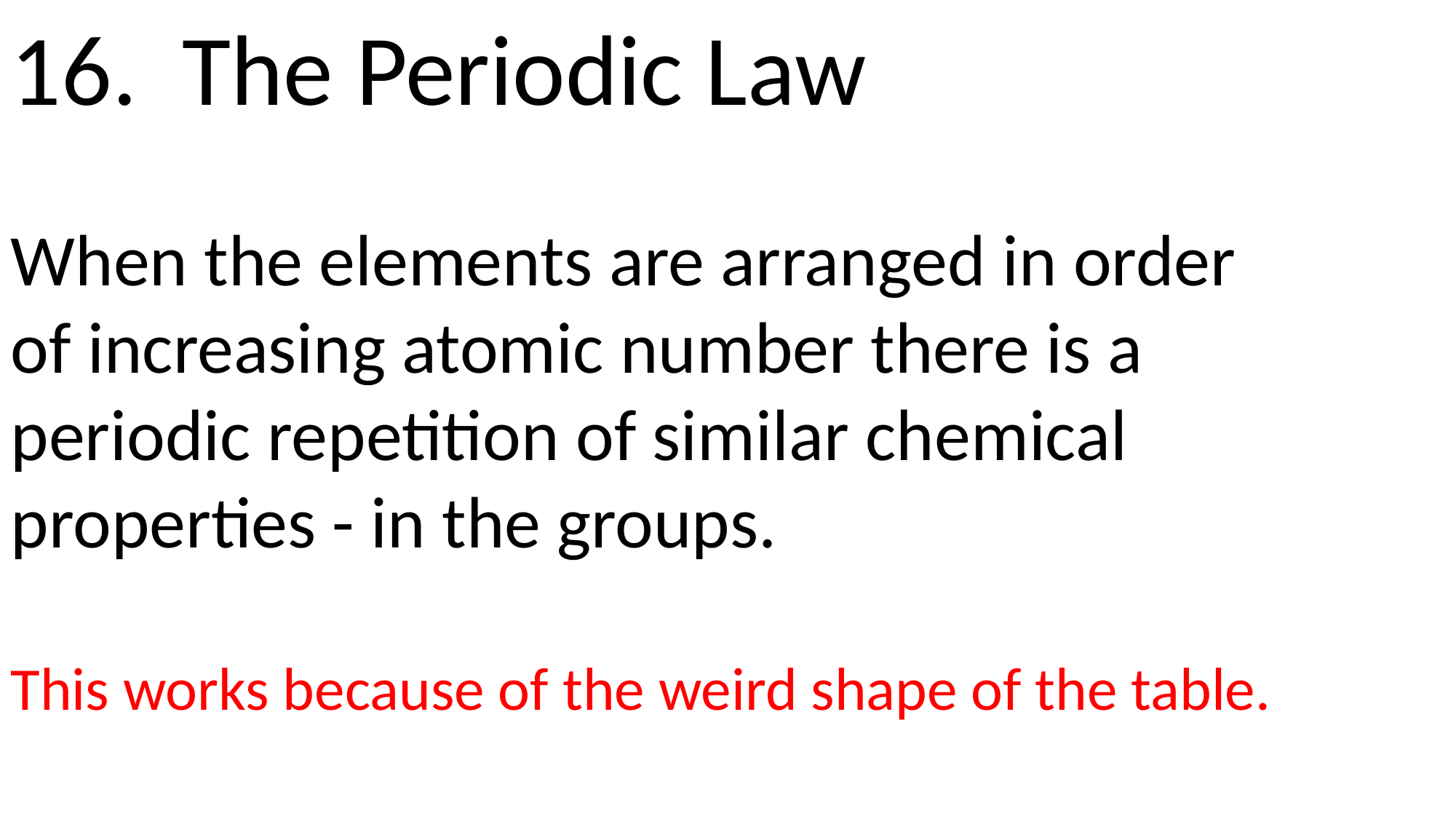

16.  The Periodic Law

When the elements are arranged in order
of increasing atomic number there is a
periodic repetition of similar chemical properties - in the groups.

This works because of the weird shape of the table.